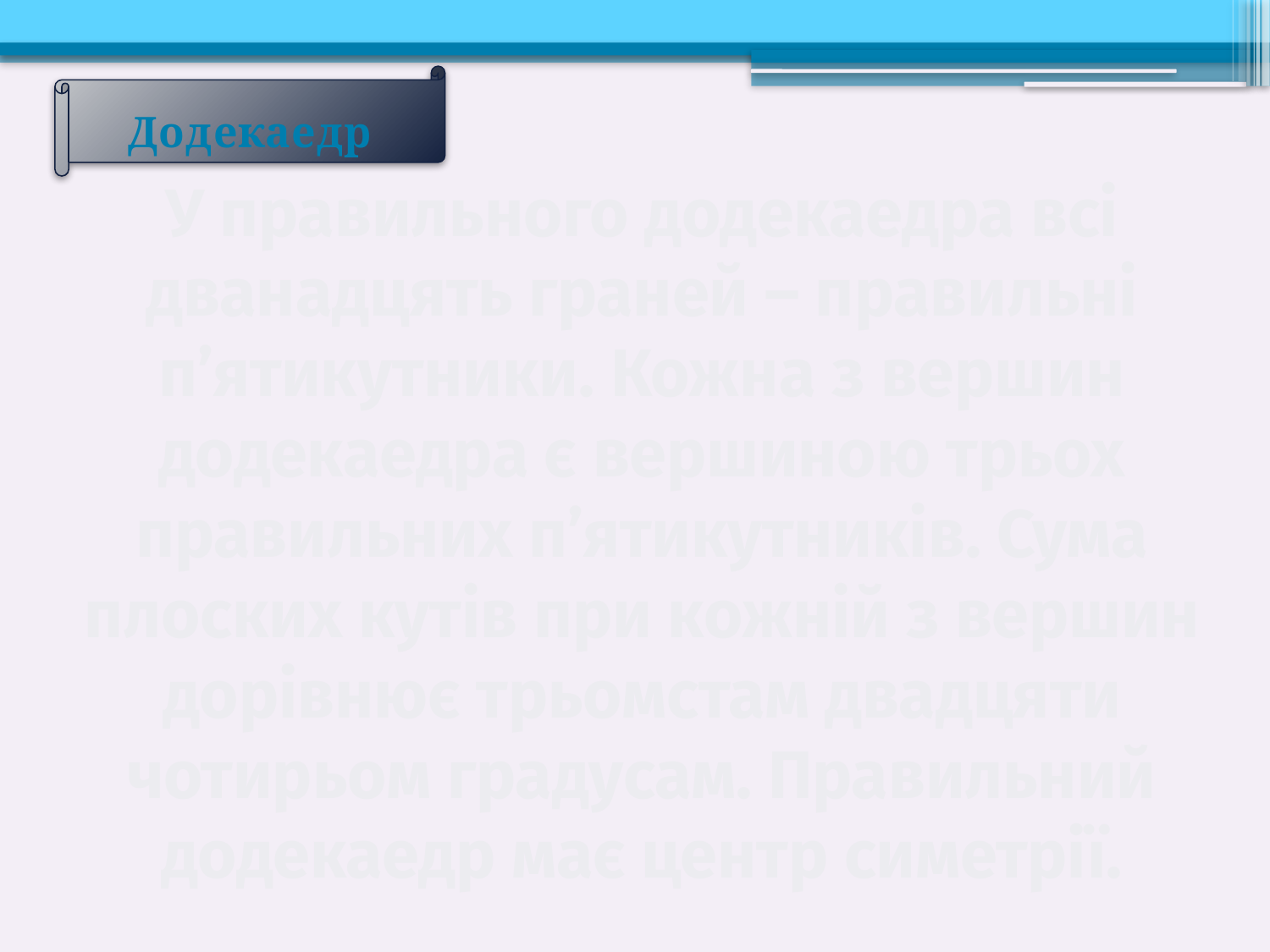

Додекаедр
# У правильного додекаедра всі дванадцять граней – правильні п’ятикутники. Кожна з вершин додекаедра є вершиною трьох правильних п’ятикутників. Сума плоских кутів при кожній з вершин дорівнює трьомстам двадцяти чотирьом градусам. Правильний додекаедр має центр симетрії.